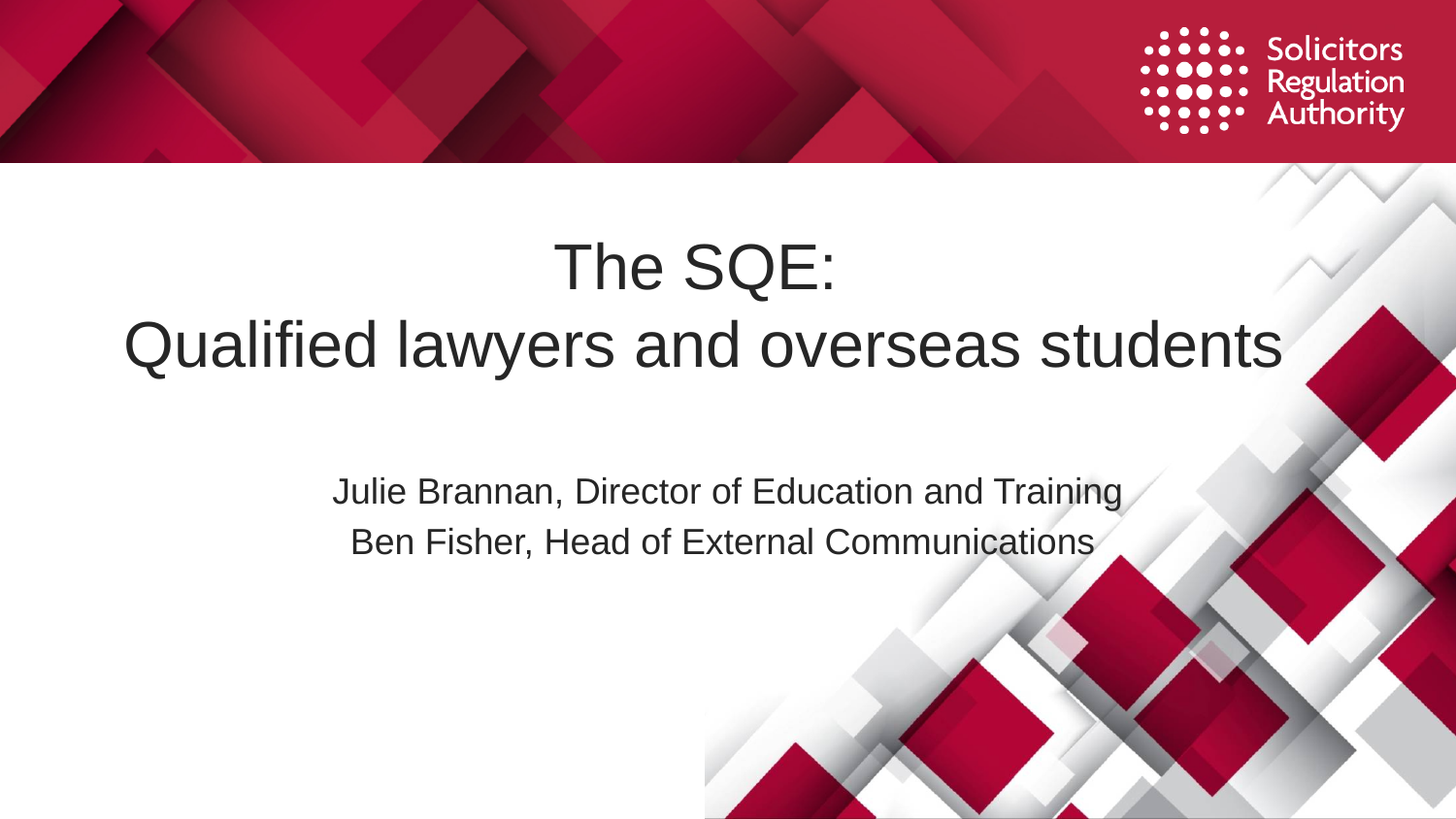

# The SQE: Qualified lawyers and overseas students

Julie Brannan, Director of Education and Training
Ben Fisher, Head of External Communications